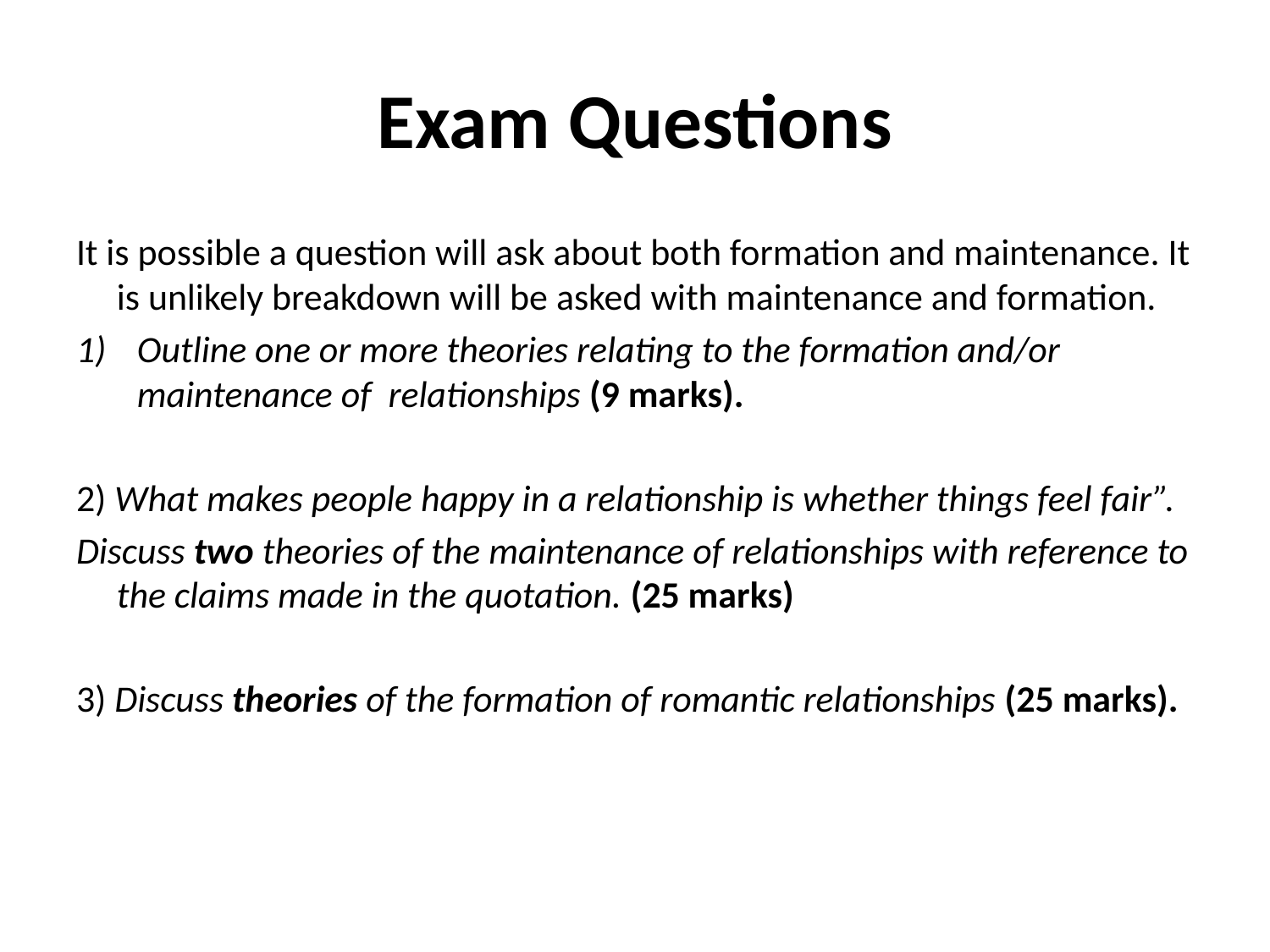

# Exam Questions
It is possible a question will ask about both formation and maintenance. It is unlikely breakdown will be asked with maintenance and formation.
Outline one or more theories relating to the formation and/or maintenance of  relationships (9 marks).

2) What makes people happy in a relationship is whether things feel fair”.
Discuss two theories of the maintenance of relationships with reference to the claims made in the quotation. (25 marks)

3) Discuss theories of the formation of romantic relationships (25 marks).